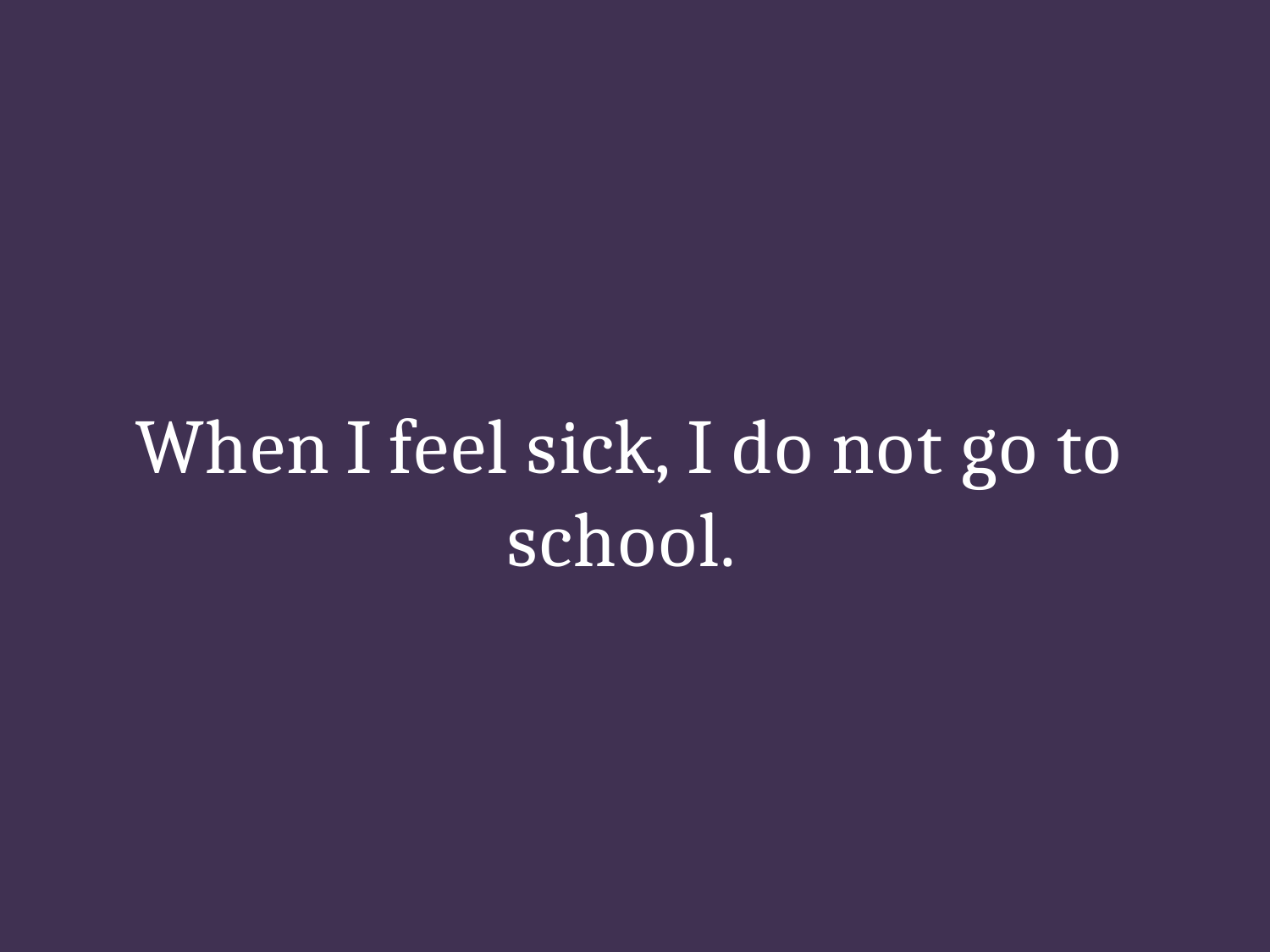

# When I feel sick, I do not go to school.